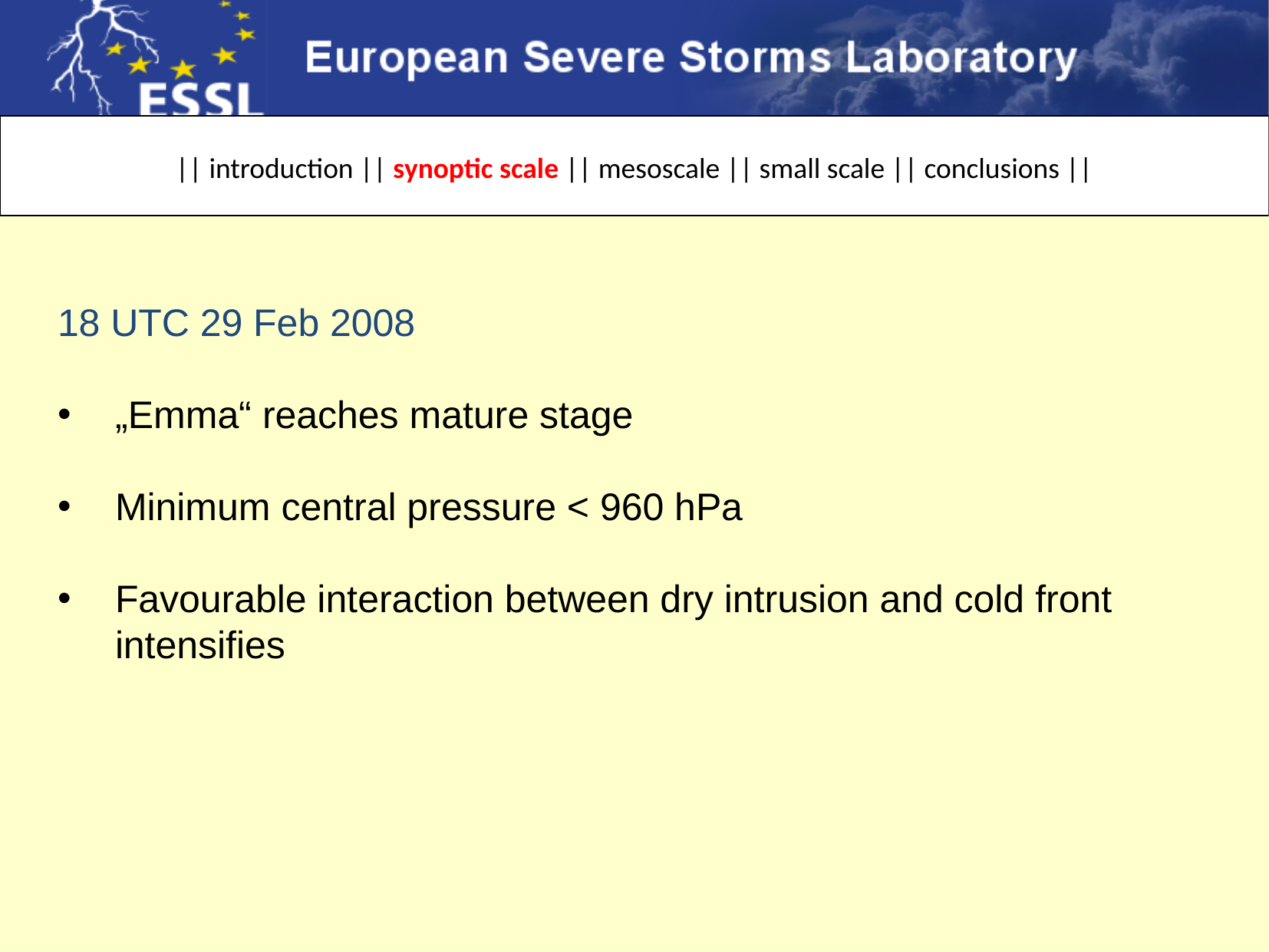

|| introduction || synoptic scale || mesoscale || small scale || conclusions ||

18 UTC 29 Feb 2008

„Emma“ reaches mature stage

Minimum central pressure < 960 hPa

Favourable interaction between dry intrusion and cold front intensifies